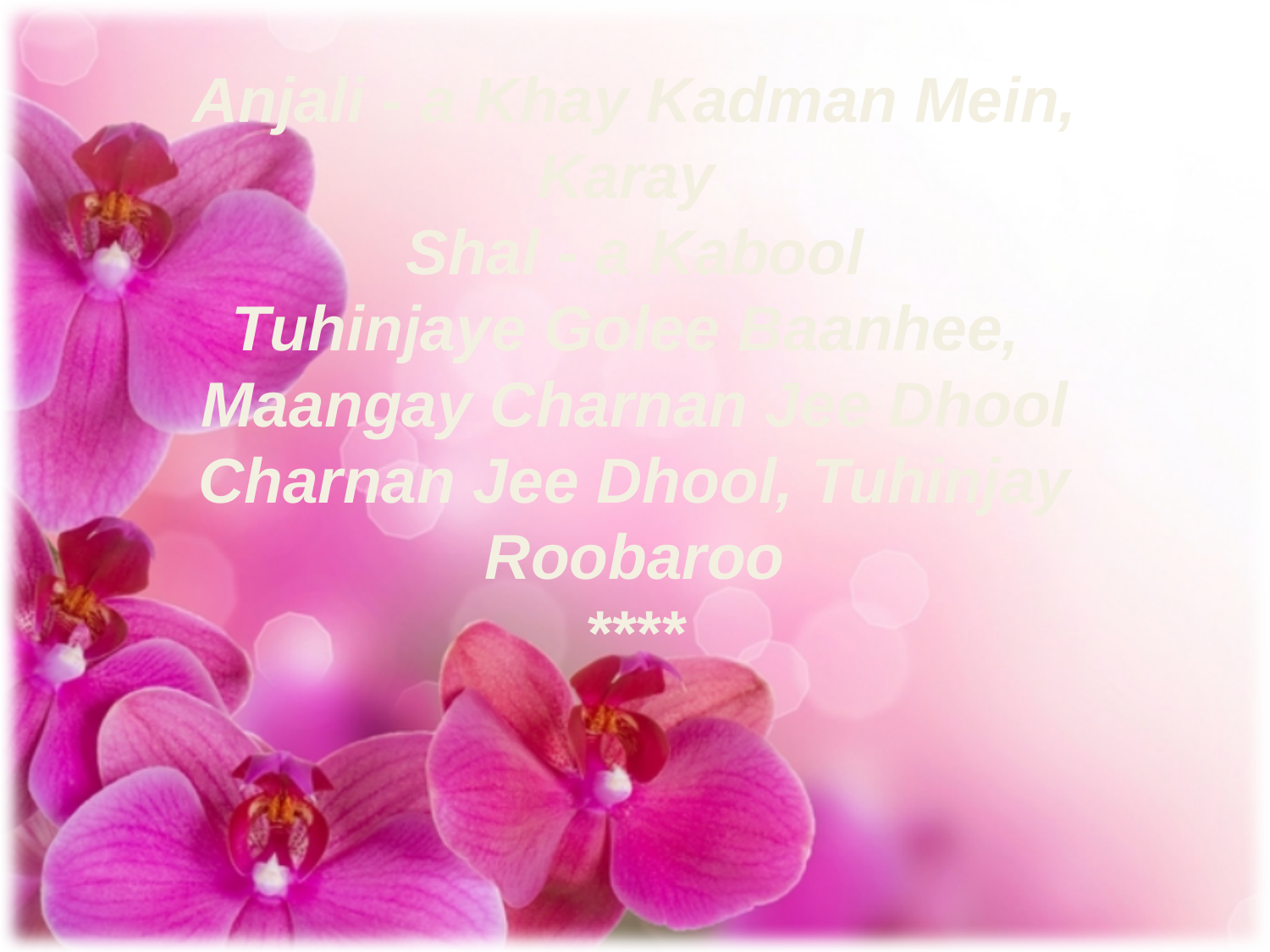

Anjali - a Khay Kadman Mein, Karay
Shal - a Kabool
Tuhinjaye Golee Baanhee,
Maangay Charnan Jee Dhool
Charnan Jee Dhool, Tuhinjay Roobaroo
****